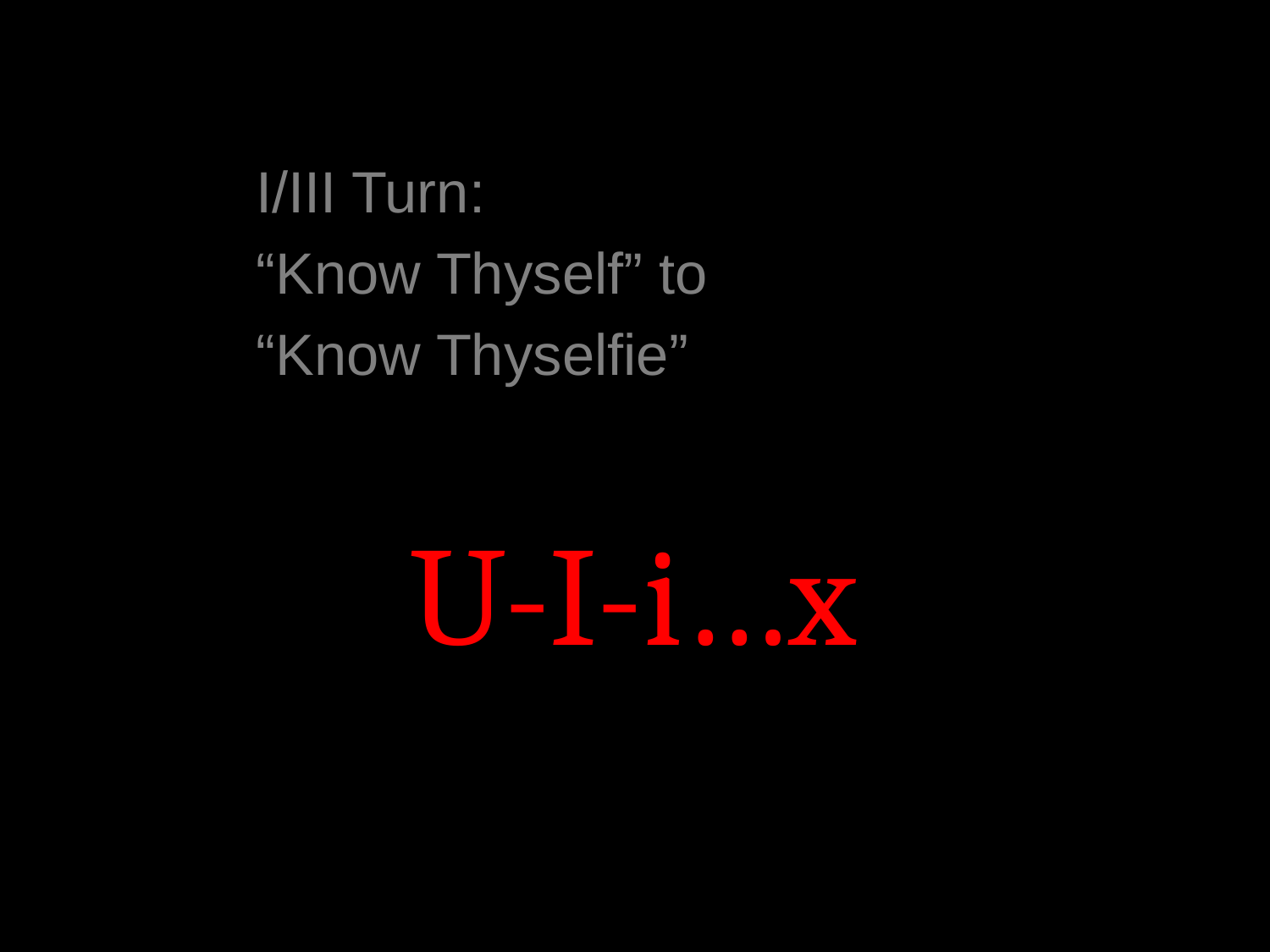

I/III Turn:
“Know Thyself” to
“Know Thyselfie”

U-I-i…x